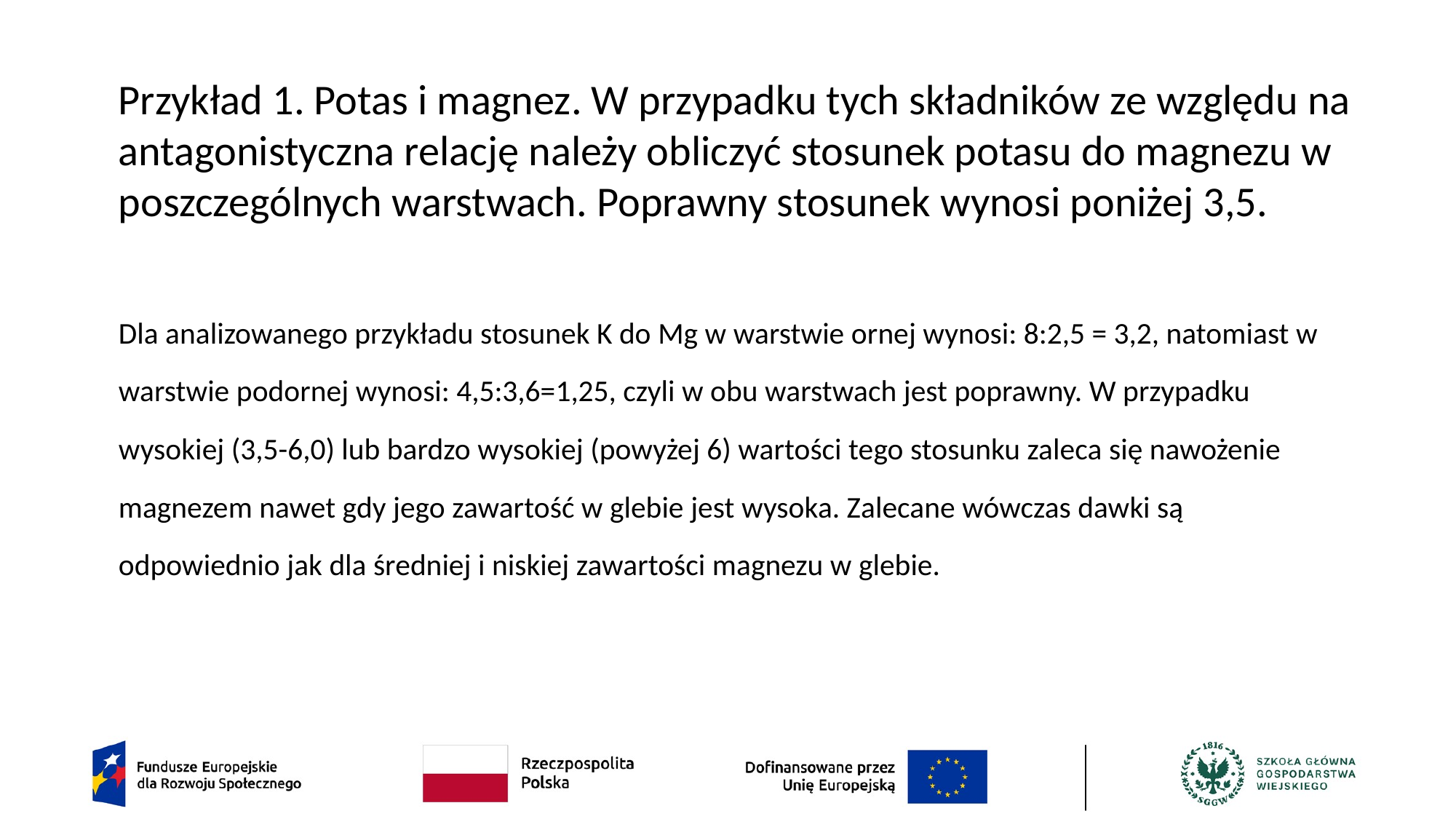

# Przykład 1. Potas i magnez. W przypadku tych składników ze względu na antagonistyczna relację należy obliczyć stosunek potasu do magnezu w poszczególnych warstwach. Poprawny stosunek wynosi poniżej 3,5.
Dla analizowanego przykładu stosunek K do Mg w warstwie ornej wynosi: 8:2,5 = 3,2, natomiast w warstwie podornej wynosi: 4,5:3,6=1,25, czyli w obu warstwach jest poprawny. W przypadku wysokiej (3,5-6,0) lub bardzo wysokiej (powyżej 6) wartości tego stosunku zaleca się nawożenie magnezem nawet gdy jego zawartość w glebie jest wysoka. Zalecane wówczas dawki są odpowiednio jak dla średniej i niskiej zawartości magnezu w glebie.